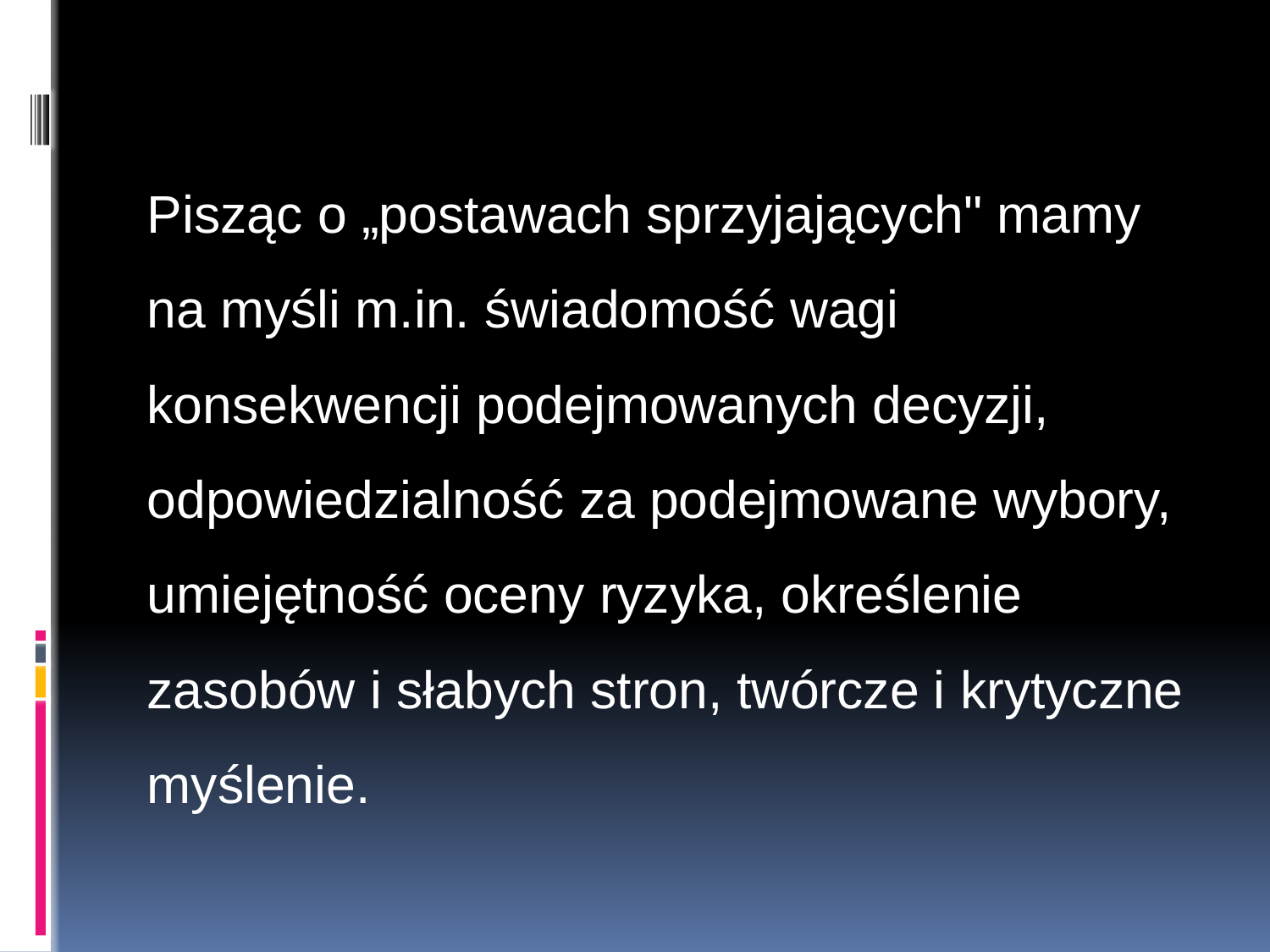

Pisząc o „postawach sprzyjających" mamy na myśli m.in. świadomość wagi konsekwencji podejmowanych decyzji, odpowiedzialność za podejmowane wybory, umiejętność oceny ryzyka, określenie zasobów i słabych stron, twórcze i krytyczne myślenie.